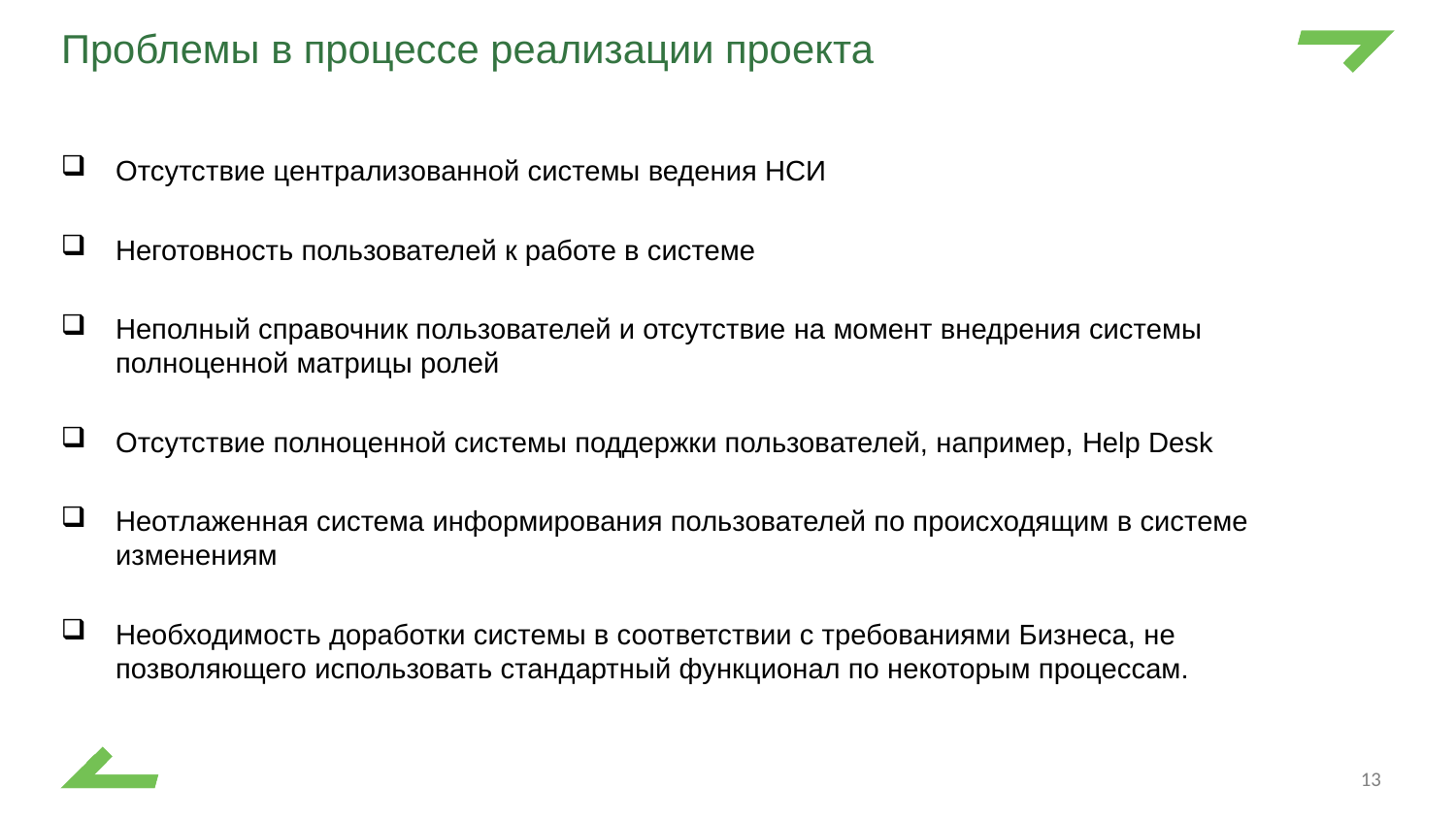

# Проблемы в процессе реализации проекта
Отсутствие централизованной системы ведения НСИ

Неготовность пользователей к работе в системе

Неполный справочник пользователей и отсутствие на момент внедрения системы полноценной матрицы ролей

Отсутствие полноценной системы поддержки пользователей, например, Help Desk

Неотлаженная система информирования пользователей по происходящим в системе изменениям

Необходимость доработки системы в соответствии с требованиями Бизнеса, не позволяющего использовать стандартный функционал по некоторым процессам.
13